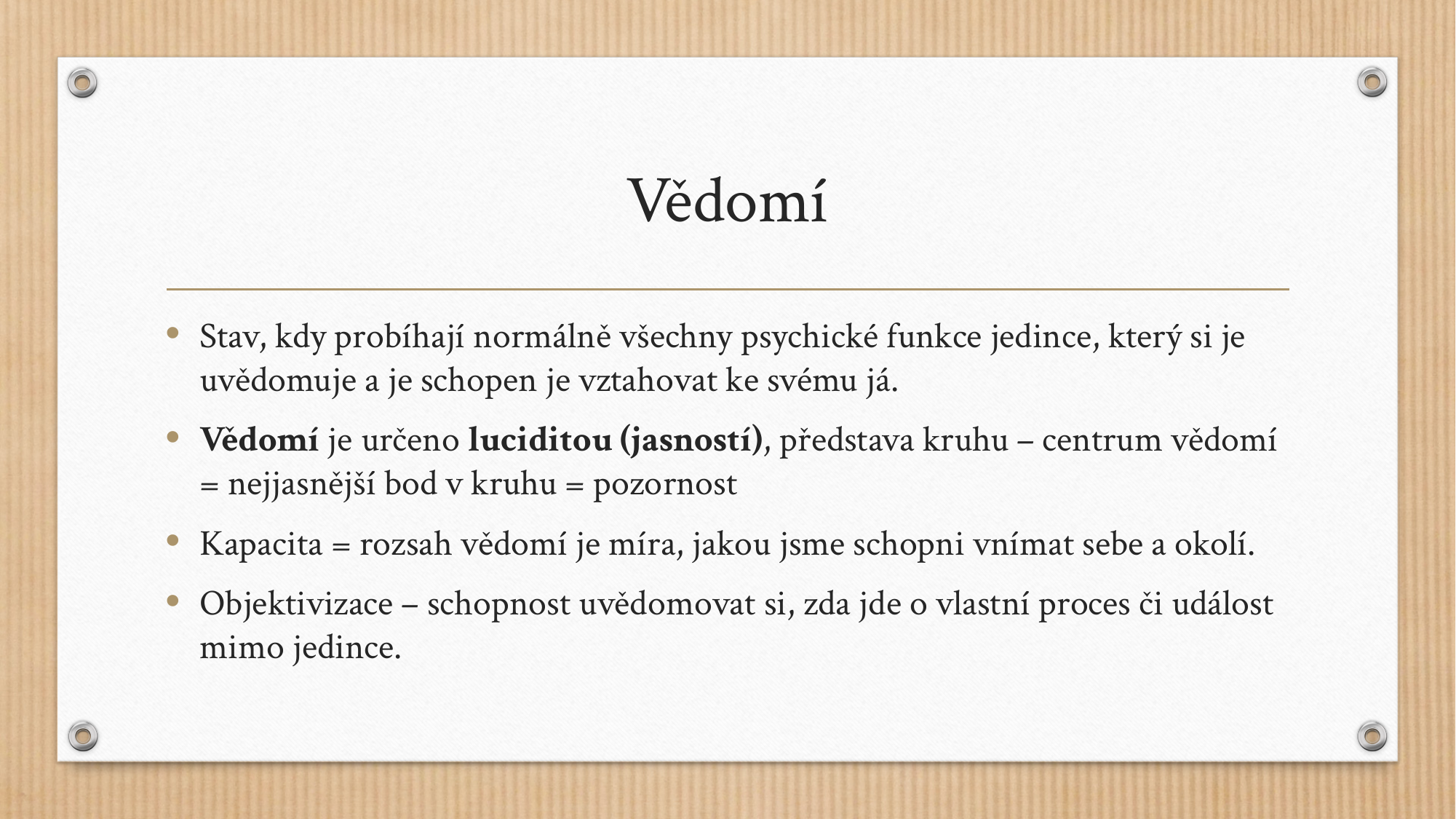

# Vědomí
Stav, kdy probíhají normálně všechny psychické funkce jedince, který si je uvědomuje a je schopen je vztahovat ke svému já.
Vědomí je určeno luciditou (jasností), představa kruhu – centrum vědomí = nejjasnější bod v kruhu = pozornost
Kapacita = rozsah vědomí je míra, jakou jsme schopni vnímat sebe a okolí.
Objektivizace – schopnost uvědomovat si, zda jde o vlastní proces či událost mimo jedince.